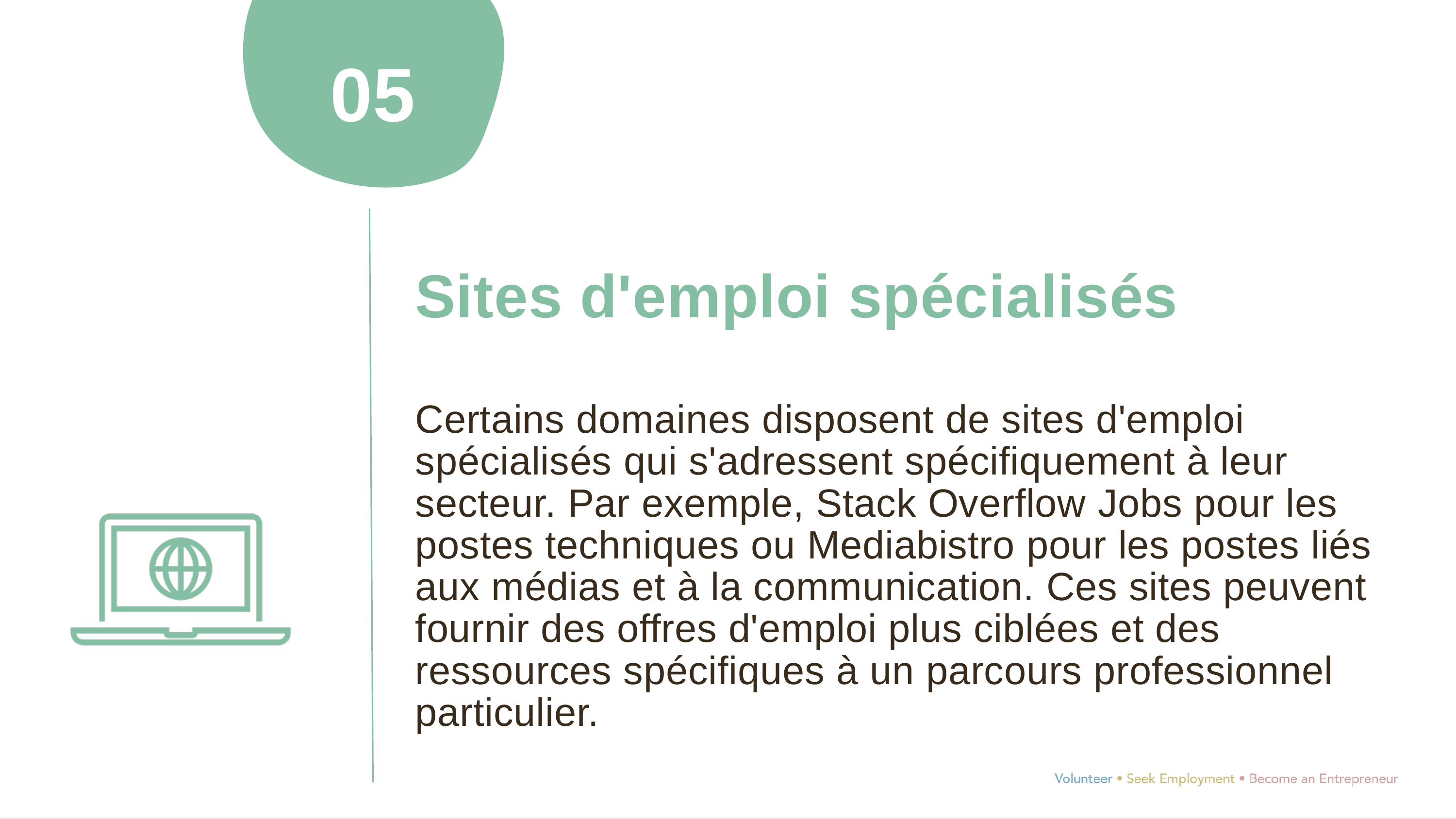

05
Sites d'emploi spécialisés

Certains domaines disposent de sites d'emploi spécialisés qui s'adressent spécifiquement à leur secteur. Par exemple, Stack Overflow Jobs pour les postes techniques ou Mediabistro pour les postes liés aux médias et à la communication. Ces sites peuvent fournir des offres d'emploi plus ciblées et des ressources spécifiques à un parcours professionnel particulier.